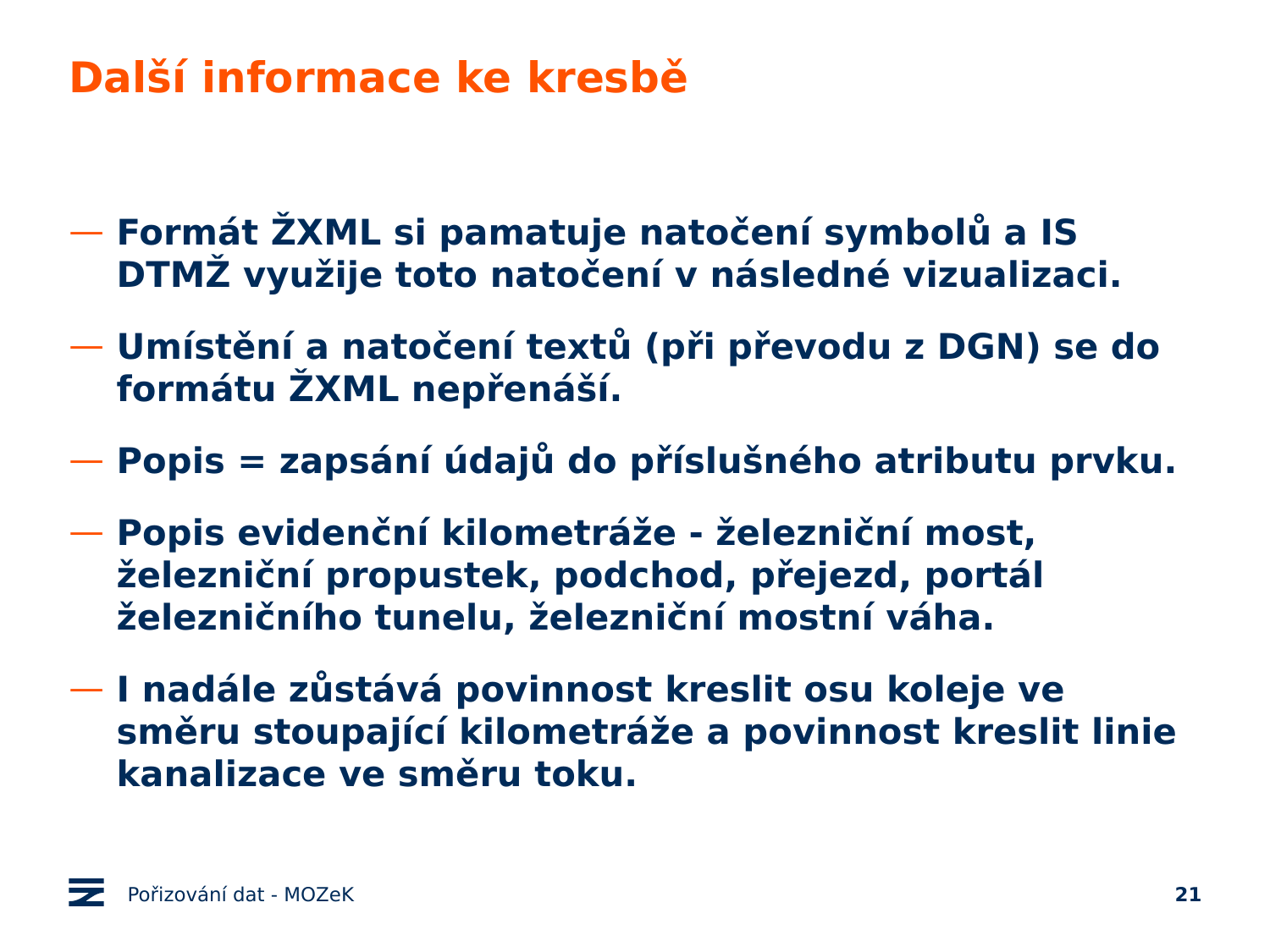

# Další informace ke kresbě
Formát ŽXML si pamatuje natočení symbolů a IS DTMŽ využije toto natočení v následné vizualizaci.

Umístění a natočení textů (při převodu z DGN) se do formátu ŽXML nepřenáší.

Popis = zapsání údajů do příslušného atributu prvku.

Popis evidenční kilometráže - železniční most, železniční propustek, podchod, přejezd, portál železničního tunelu, železniční mostní váha.

I nadále zůstává povinnost kreslit osu koleje ve směru stoupající kilometráže a povinnost kreslit linie kanalizace ve směru toku.

Pořizování dat - MOZeK
21